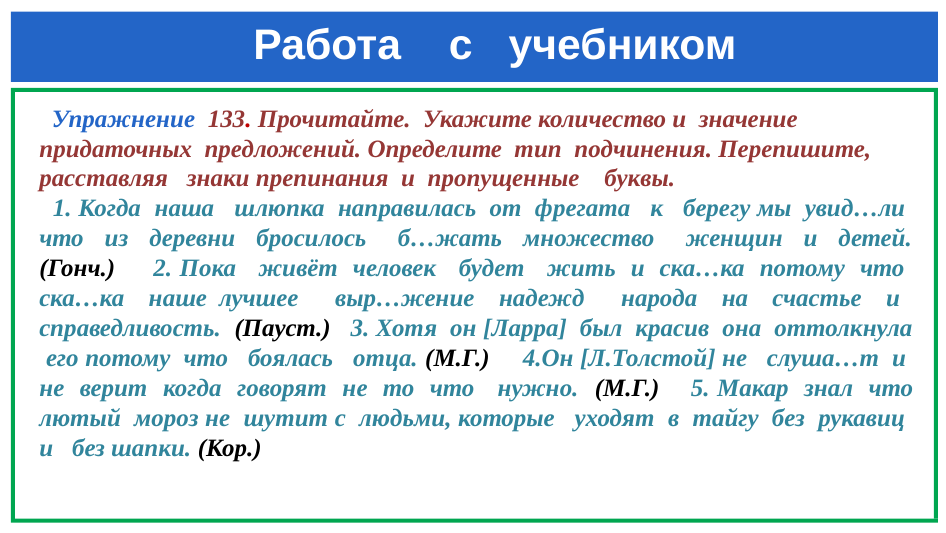

# Работа    с   учебником
  Упражнение  133. Прочитайте.  Укажите количество и  значение  придаточных  предложений. Определите  тип  подчинения. Перепишите,  расставляя   знаки препинания  и  пропущенные    буквы.
  1. Когда  наша   шлюпка  направилась  от  фрегата   к   берегу мы  увид…ли  что  из  деревни  бросилось   б…жать  множество   женщин  и  детей. (Гонч.)     2. Пока   живёт  человек   будет   жить  и  ска…ка  потому  что  ска…ка  наше лучшее   выр…жение  надежд   народа  на  счастье  и  справедливость.  (Пауст.)   3. Хотя  он [Ларра]  был  красив  она  оттолкнула  его потому  что   боялась   отца. (М.Г.)     4.Он [Л.Толстой] не   слуша…т  и  не  верит  когда  говорят  не  то  что   нужно.  (М.Г.)    5. Макар  знал  что лютый  мороз не  шутит с  людьми, которые   уходят  в  тайгу  без  рукавиц  и   без шапки. (Кор.)